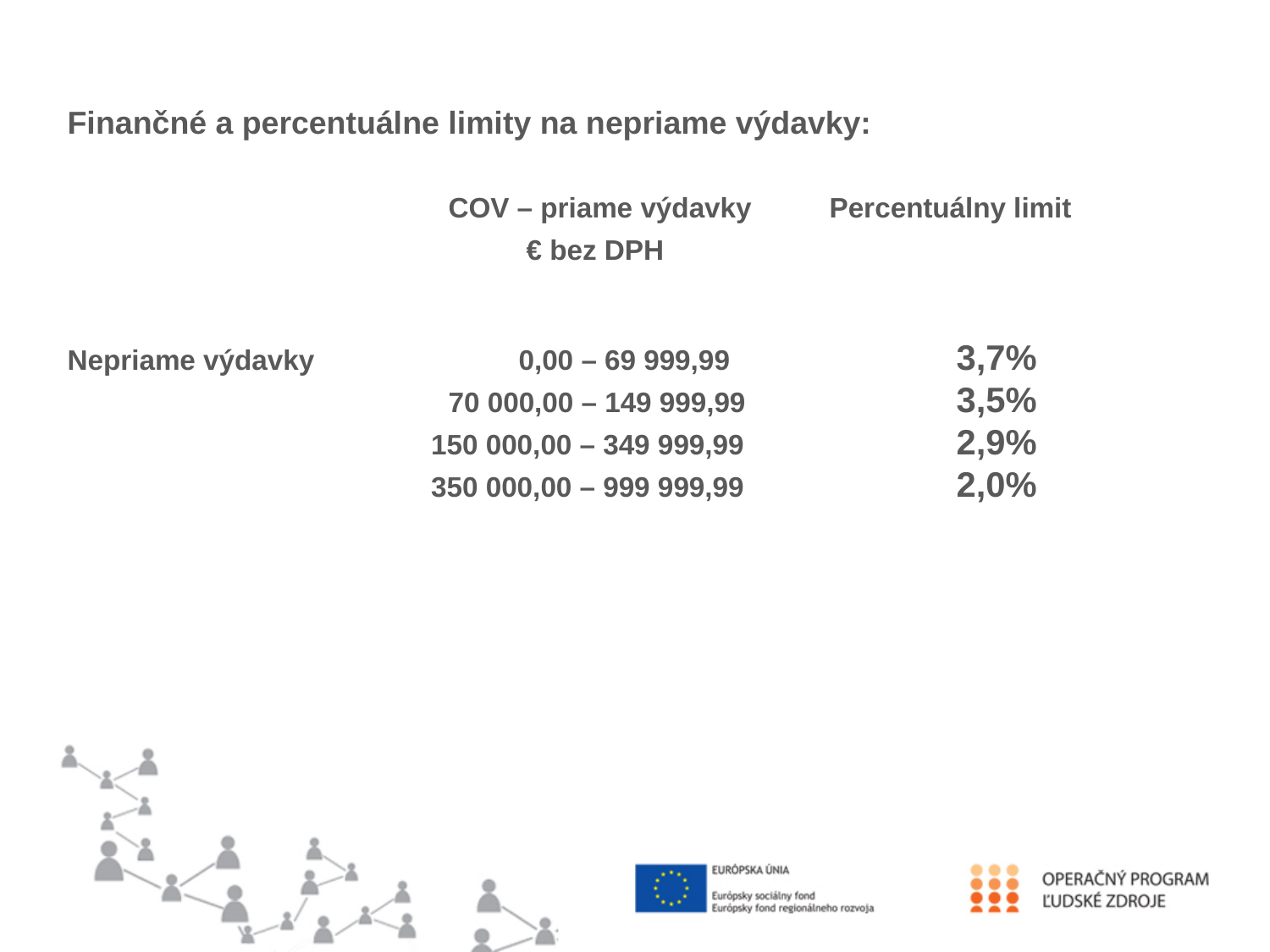

Finančné a percentuálne limity na nepriame výdavky:

			COV – priame výdavky	Percentuálny limit
			        € bez DPH

Nepriame výdavky		         0,00 – 69 999,99 		3,7%
			70 000,00 – 149 999,99		3,5%
		              150 000,00 – 349 999,99		2,9%
		              350 000,00 – 999 999,99		2,0%